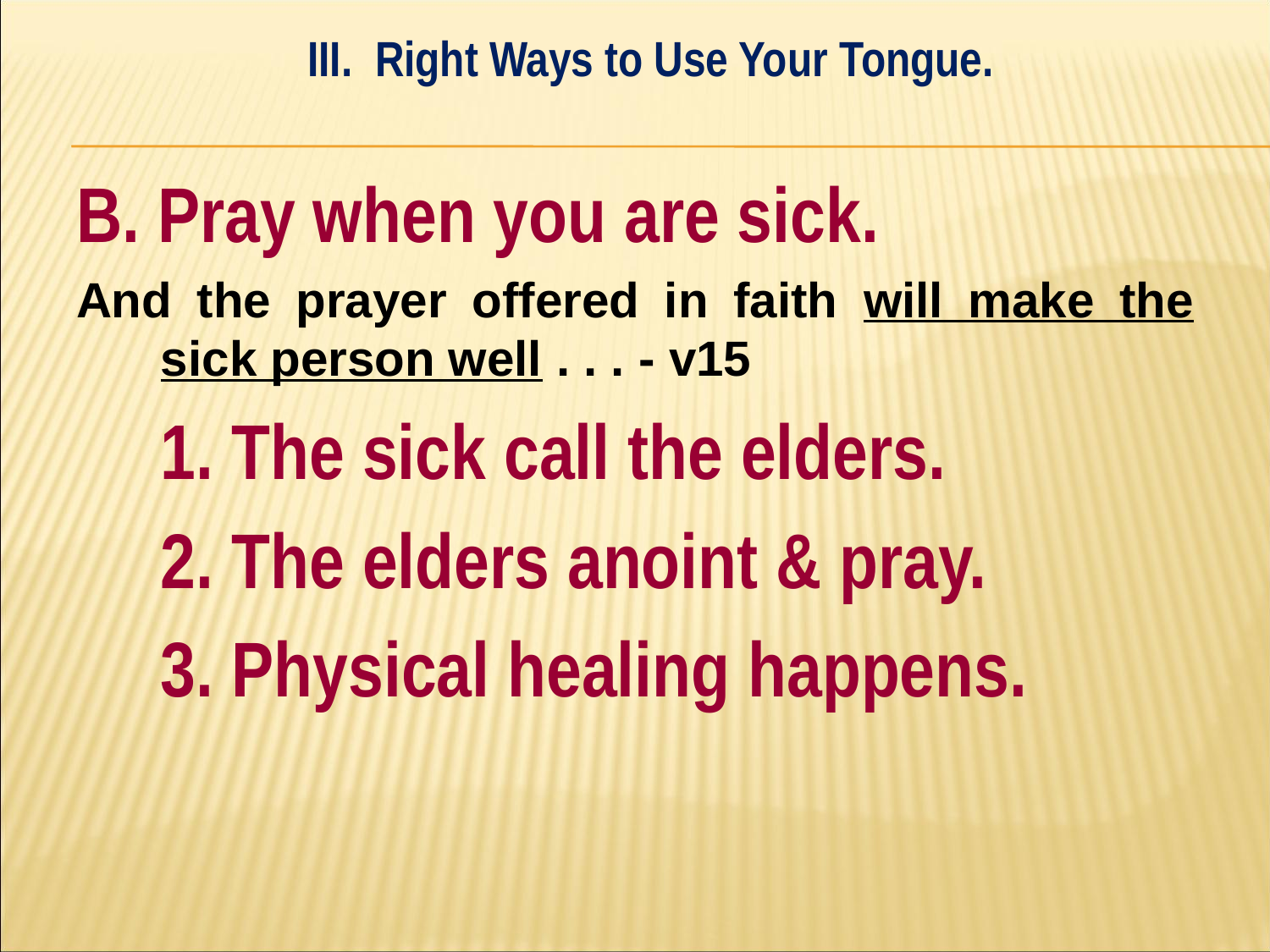

III.  Right Ways to Use Your Tongue.
#
B. Pray when you are sick.
And the prayer offered in faith will make the sick person well . . . - v15
	1. The sick call the elders.
	2. The elders anoint & pray.
	3. Physical healing happens.